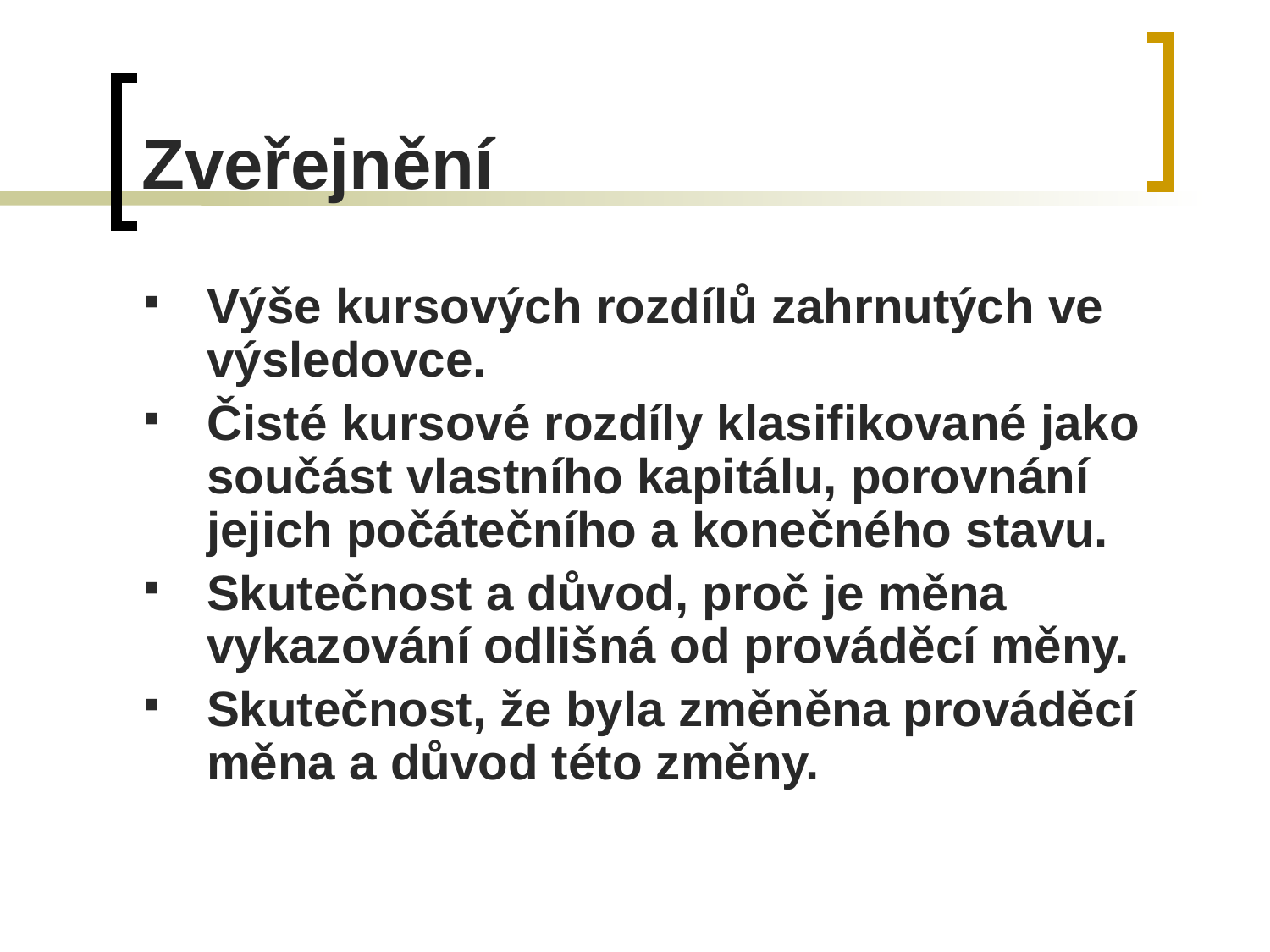

# Zveřejnění
Výše kursových rozdílů zahrnutých ve výsledovce.
Čisté kursové rozdíly klasifikované jako součást vlastního kapitálu, porovnání jejich počátečního a konečného stavu.
Skutečnost a důvod, proč je měna vykazování odlišná od prováděcí měny.
Skutečnost, že byla změněna prováděcí měna a důvod této změny.